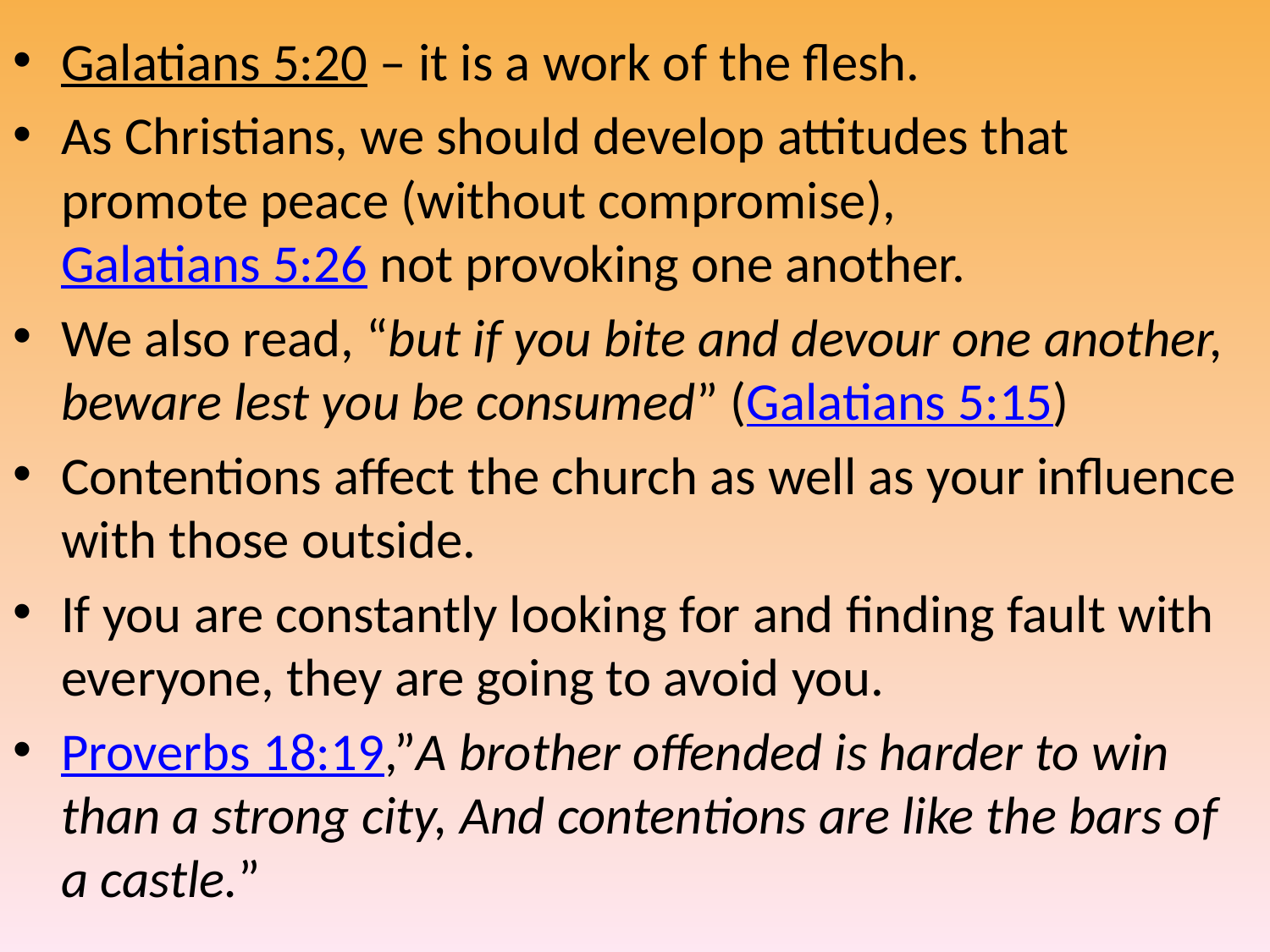

Galatians 5:20 – it is a work of the flesh.
As Christians, we should develop attitudes that promote peace (without compromise), 
Galatians 5:26 not provoking one another.
We also read, “but if you bite and devour one another, beware lest you be consumed” (Galatians 5:15)
Contentions affect the church as well as your influence with those outside.
If you are constantly looking for and finding fault with everyone, they are going to avoid you.
Proverbs 18:19,”A brother offended is harder to win than a strong city, And contentions are like the bars of a castle.”